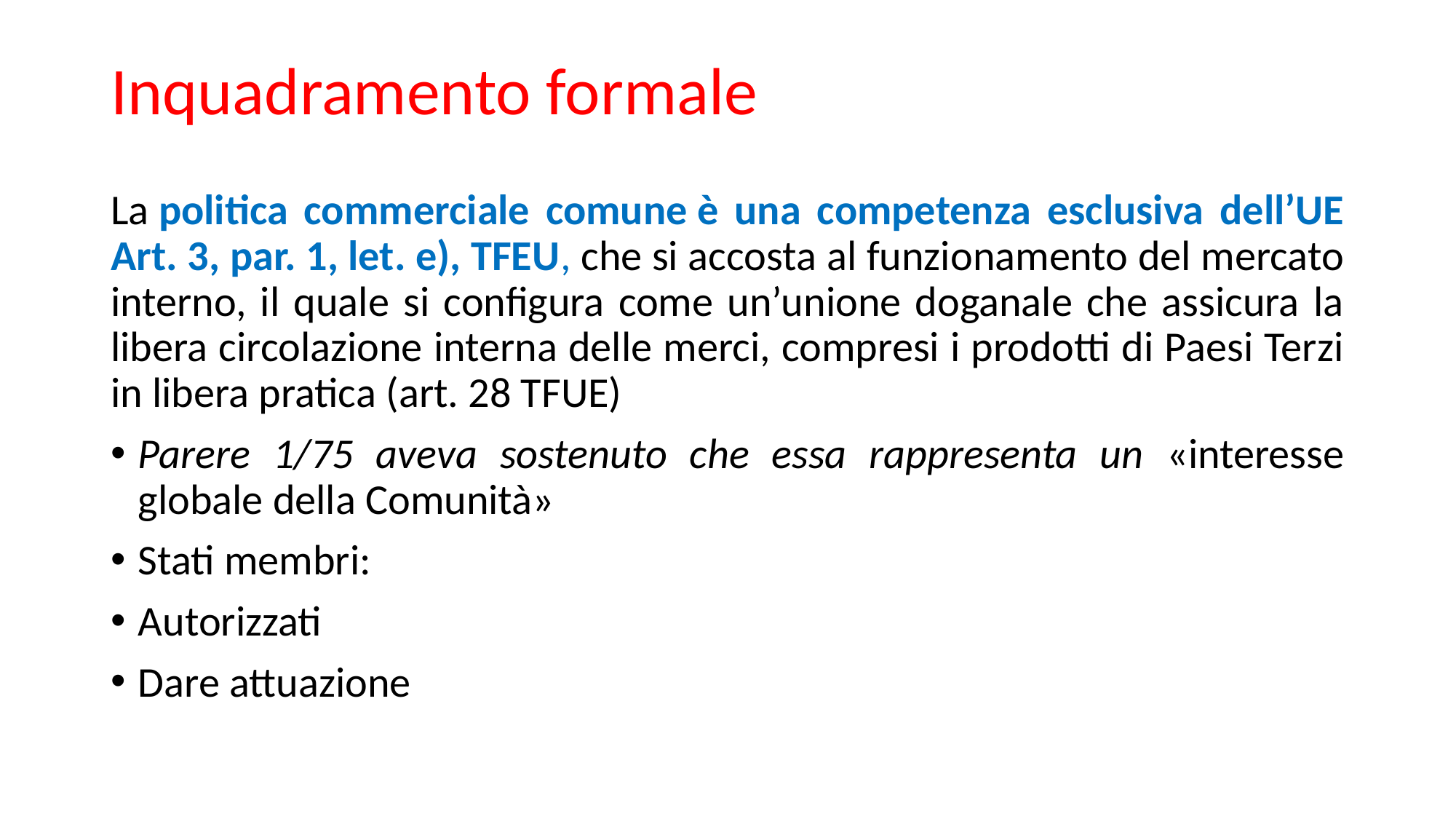

# Inquadramento formale
La politica commerciale comune è una competenza esclusiva dell’UE Art. 3, par. 1, let. e), TFEU, che si accosta al funzionamento del mercato interno, il quale si configura come un’unione doganale che assicura la libera circolazione interna delle merci, compresi i prodotti di Paesi Terzi in libera pratica (art. 28 TFUE)
Parere 1/75 aveva sostenuto che essa rappresenta un «interesse globale della Comunità»
Stati membri:
Autorizzati
Dare attuazione